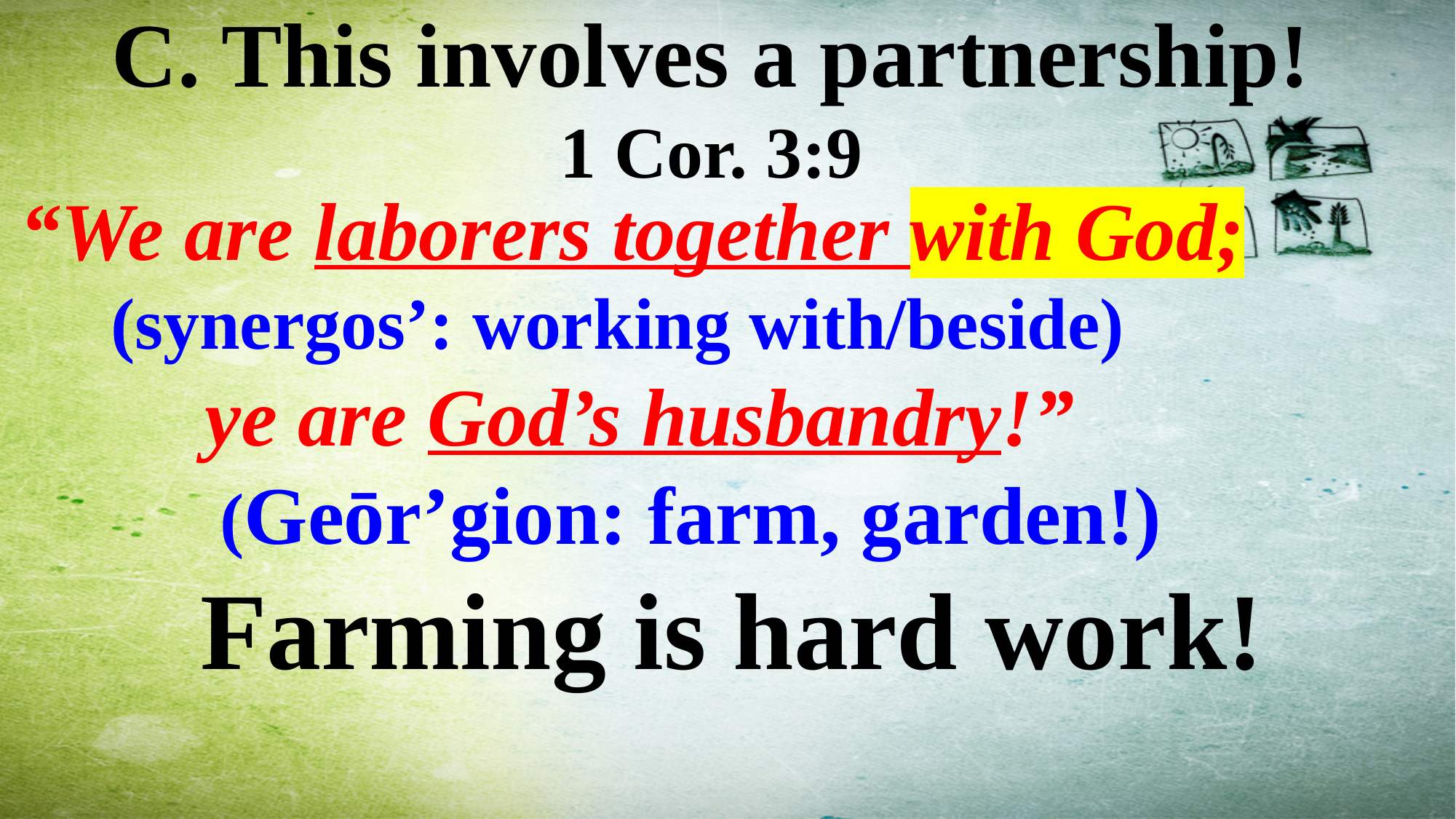

C. This involves a partnership!
1 Cor. 3:9
“We are laborers together with God;
     (synergos’: working with/beside)
         ye are God’s husbandry!”
           (Geōr’gion: farm, garden!)
Farming is hard work!